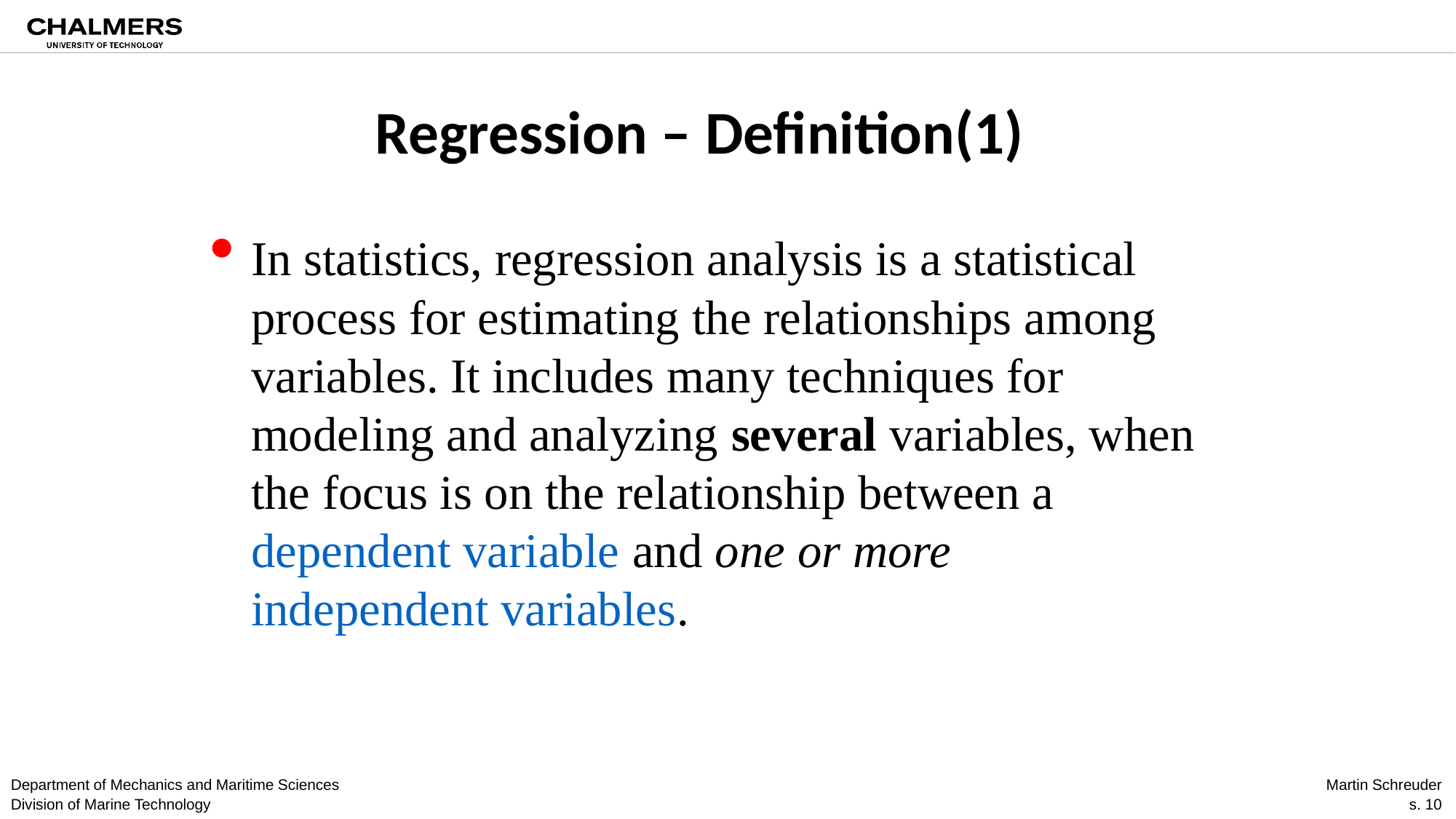

Regression – Definition(1)
In statistics, regression analysis is a statistical process for estimating the relationships among variables. It includes many techniques for modeling and analyzing several variables, when the focus is on the relationship between a dependent variable and one or more independent variables.